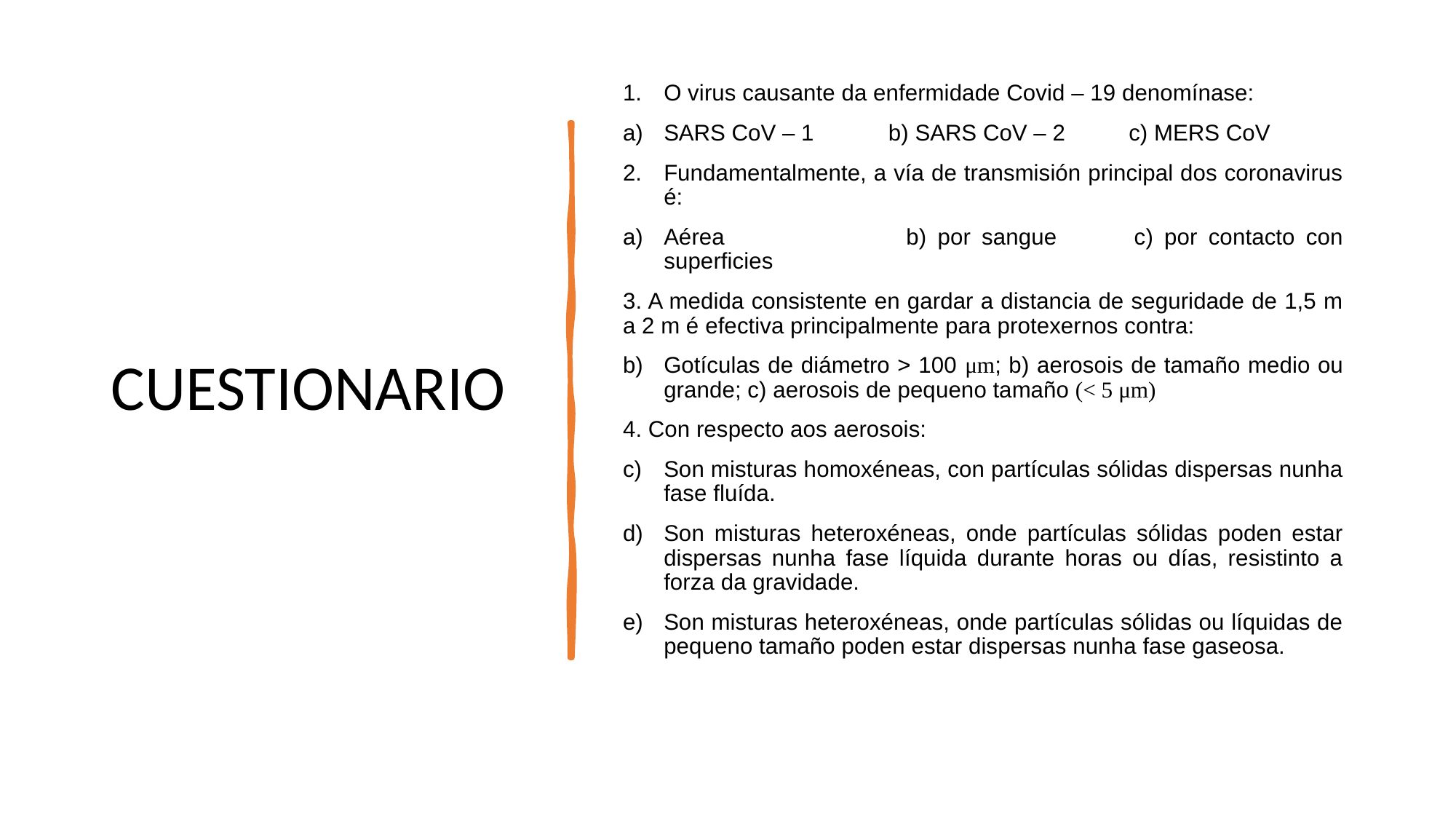

# CUESTIONARIO
O virus causante da enfermidade Covid – 19 denomínase:
SARS CoV – 1	 b) SARS CoV – 2          c) MERS CoV
Fundamentalmente, a vía de transmisión principal dos coronavirus é:
Aérea	            b) por sangue       c) por contacto con superficies
3. A medida consistente en gardar a distancia de seguridade de 1,5 m a 2 m é efectiva principalmente para protexernos contra:
Gotículas de diámetro > 100 μm; b) aerosois de tamaño medio ou grande; c) aerosois de pequeno tamaño (< 5 μm)
4. Con respecto aos aerosois:
Son misturas homoxéneas, con partículas sólidas dispersas nunha fase fluída.
Son misturas heteroxéneas, onde partículas sólidas poden estar dispersas nunha fase líquida durante horas ou días, resistinto a forza da gravidade.
Son misturas heteroxéneas, onde partículas sólidas ou líquidas de pequeno tamaño poden estar dispersas nunha fase gaseosa.